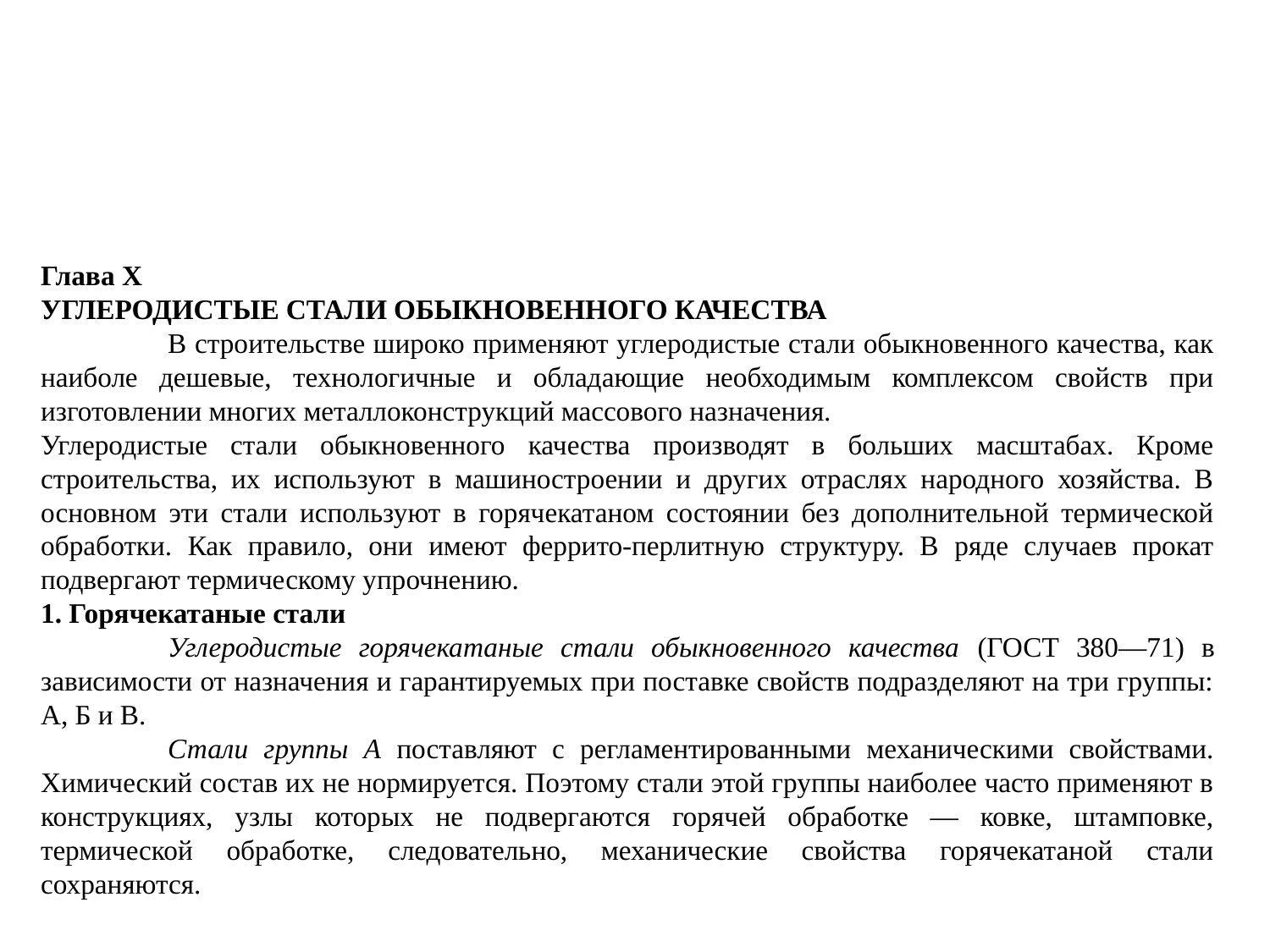

Глава X
УГЛЕРОДИСТЫЕ СТАЛИ ОБЫКНОВЕННОГО КАЧЕСТВА
	В строительстве широко применяют углеродистые стали обыкновенного качества, как наиболе дешевые, технологичные и обладающие необходимым комплексом свойств при изготовлении многих металлоконструкций массового назначения.
Углеродистые стали обыкновенного качества производят в больших масштабах. Кроме строительства, их используют в машиностроении и других отраслях народного хозяйства. В основном эти стали используют в горячекатаном состоянии без дополнительной термической обработки. Как правило, они имеют феррито-перлитную структуру. В ряде случаев прокат подвергают термическому упрочнению.
1. Горячекатаные стали
	Углеродистые горячекатаные стали обыкновенного качества (ГОСТ 380—71) в зависимости от назначения и гарантируемых при поставке свойств подразделяют на три группы: А, Б и В.
	Стали группы А поставляют с регламентированными механическими свойствами. Химический состав их не нормируется. Поэтому стали этой группы наиболее часто применяют в конструкциях, узлы которых не подвергаются горячей обработке — ковке, штамповке, термической обработке, следовательно, механические свойства горячекатаной стали сохраняются.